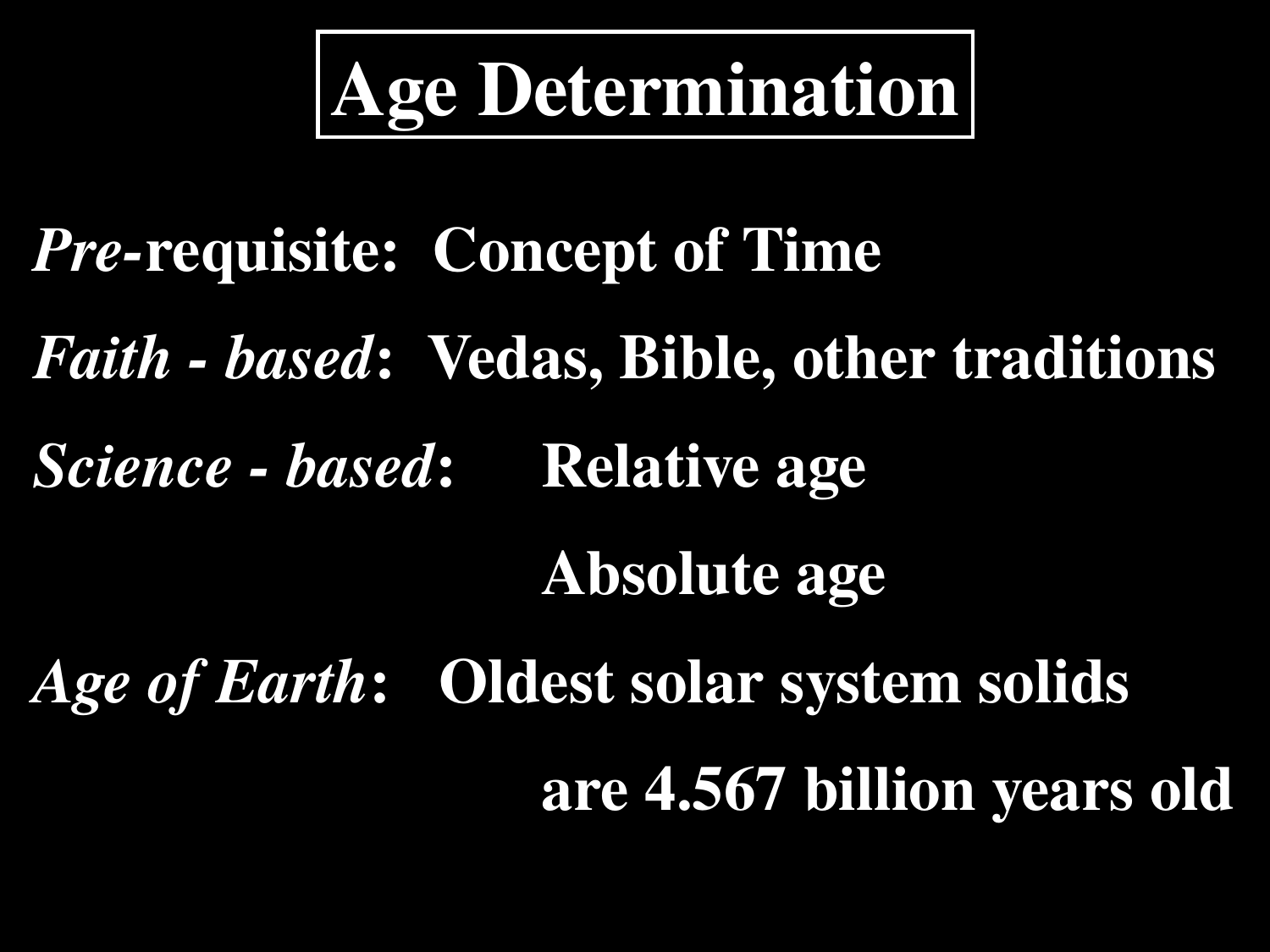

Age Determination
Pre-requisite:  Concept of Time
Faith - based:  Vedas, Bible, other traditions
Science - based:  	Relative age
				Absolute age
Age of Earth:   Oldest solar system solids
				are 4.567 billion years old